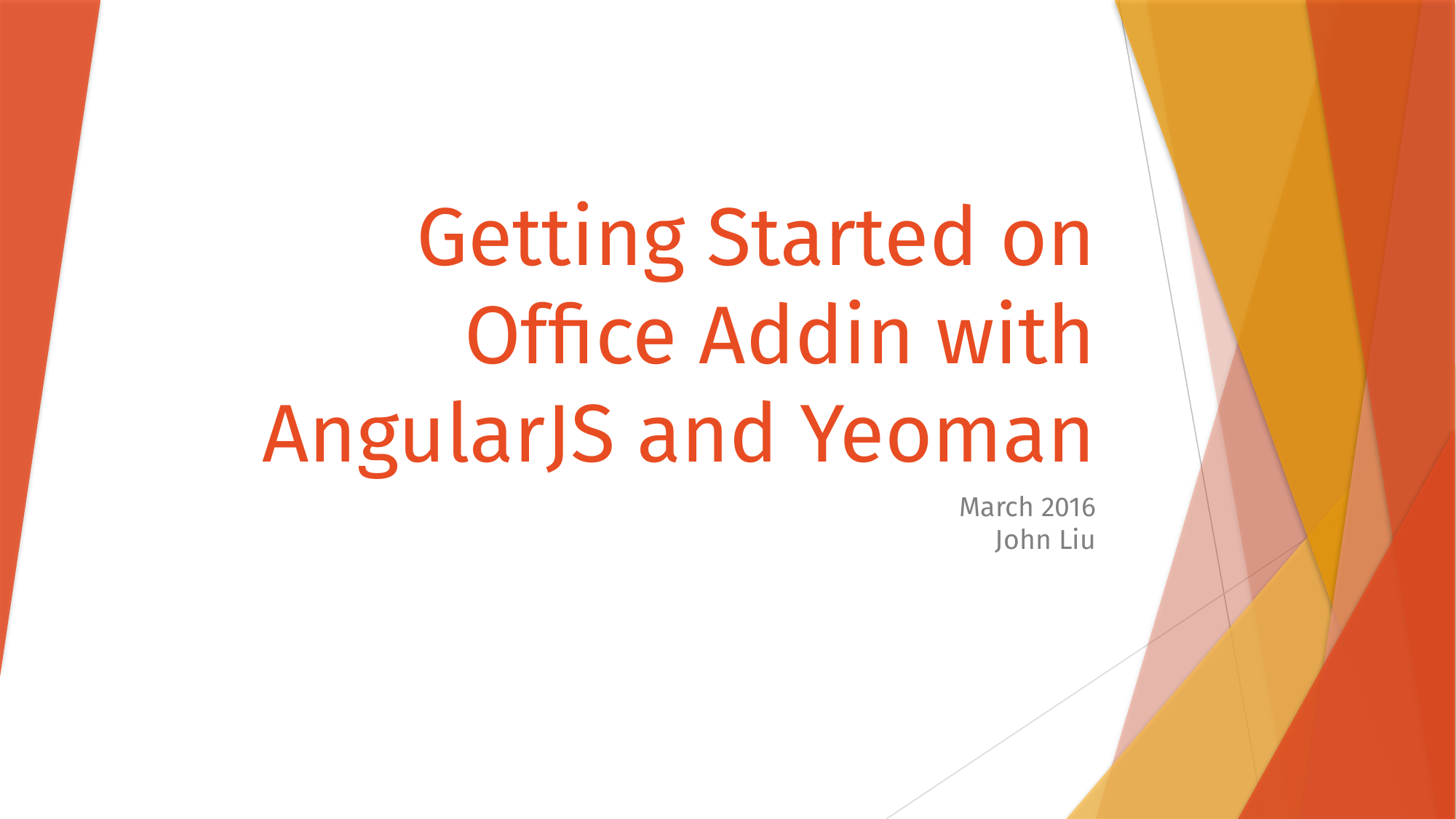

# Getting Started on Office Addin with AngularJS and Yeoman
March 2016
John Liu